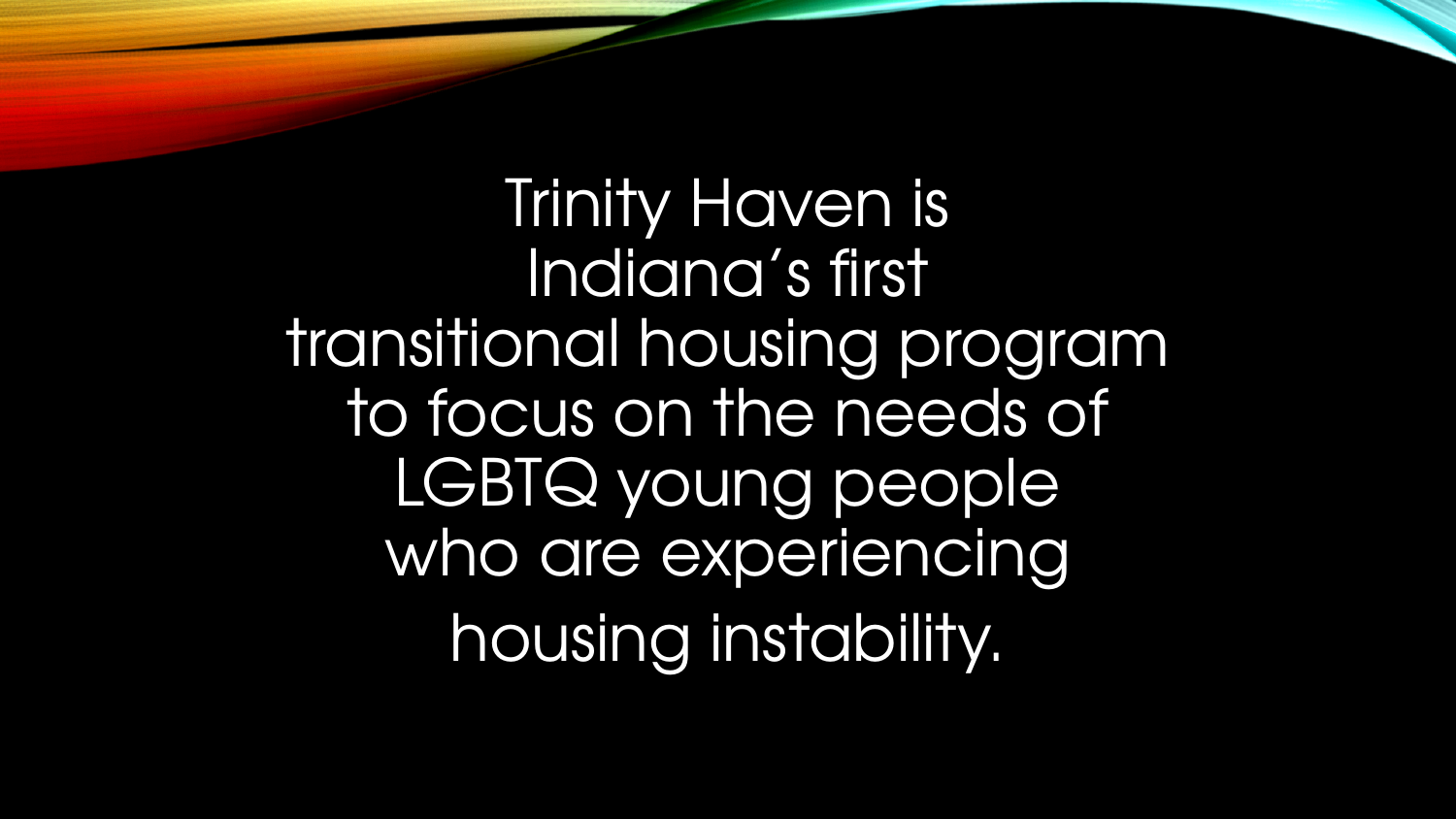

Trinity Haven is
Indiana’s first
transitional housing program
to focus on the needs of
LGBTQ young people
who are experiencing
housing instability.